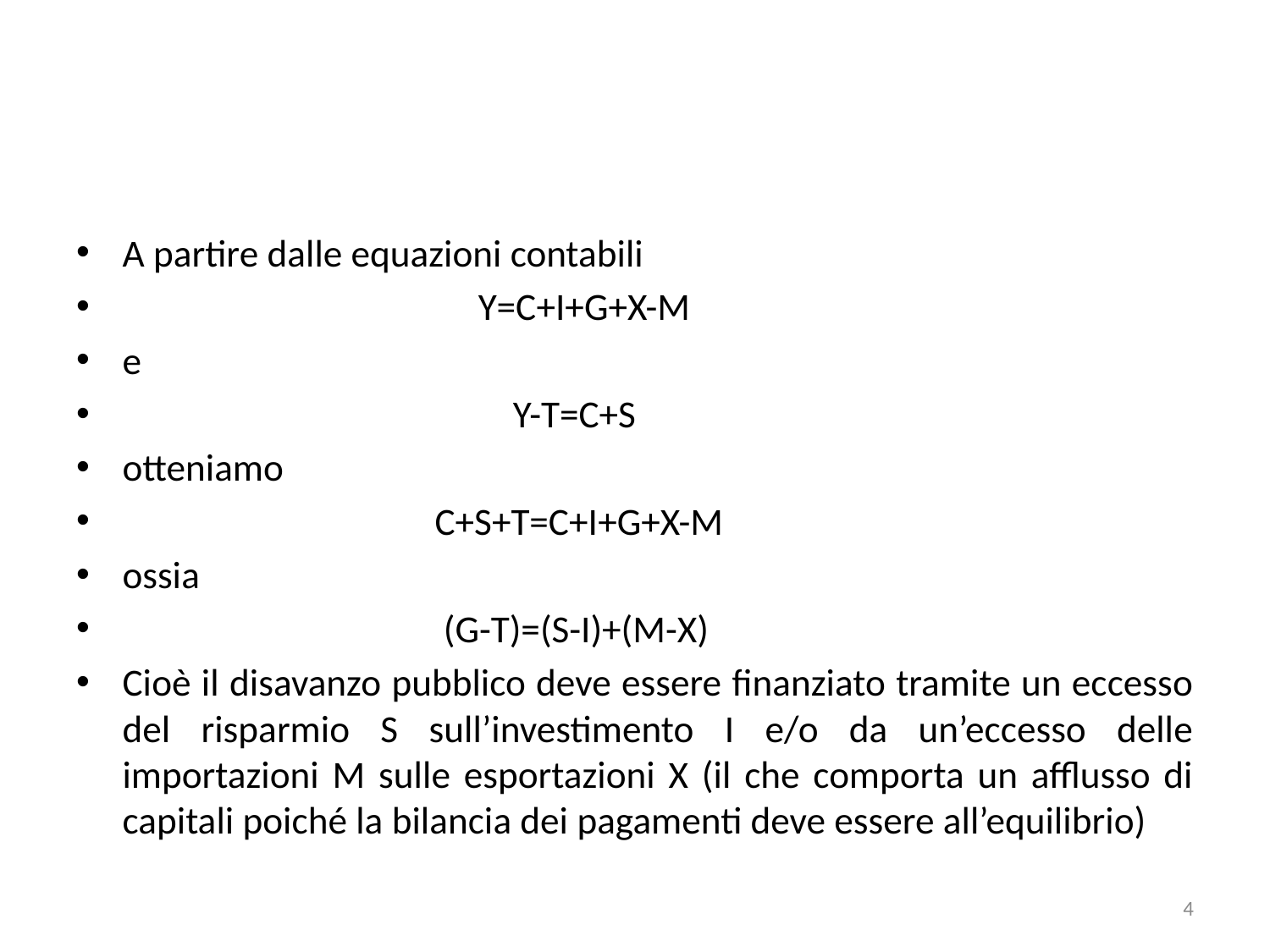

#
A partire dalle equazioni contabili
                                         Y=C+I+G+X-M
e
                                             Y-T=C+S
otteniamo
                                    C+S+T=C+I+G+X-M
ossia
                                     (G-T)=(S-I)+(M-X)
Cioè il disavanzo pubblico deve essere finanziato tramite un eccesso del risparmio S sull’investimento I e/o da un’eccesso delle importazioni M sulle esportazioni X (il che comporta un afflusso di capitali poiché la bilancia dei pagamenti deve essere all’equilibrio)
4